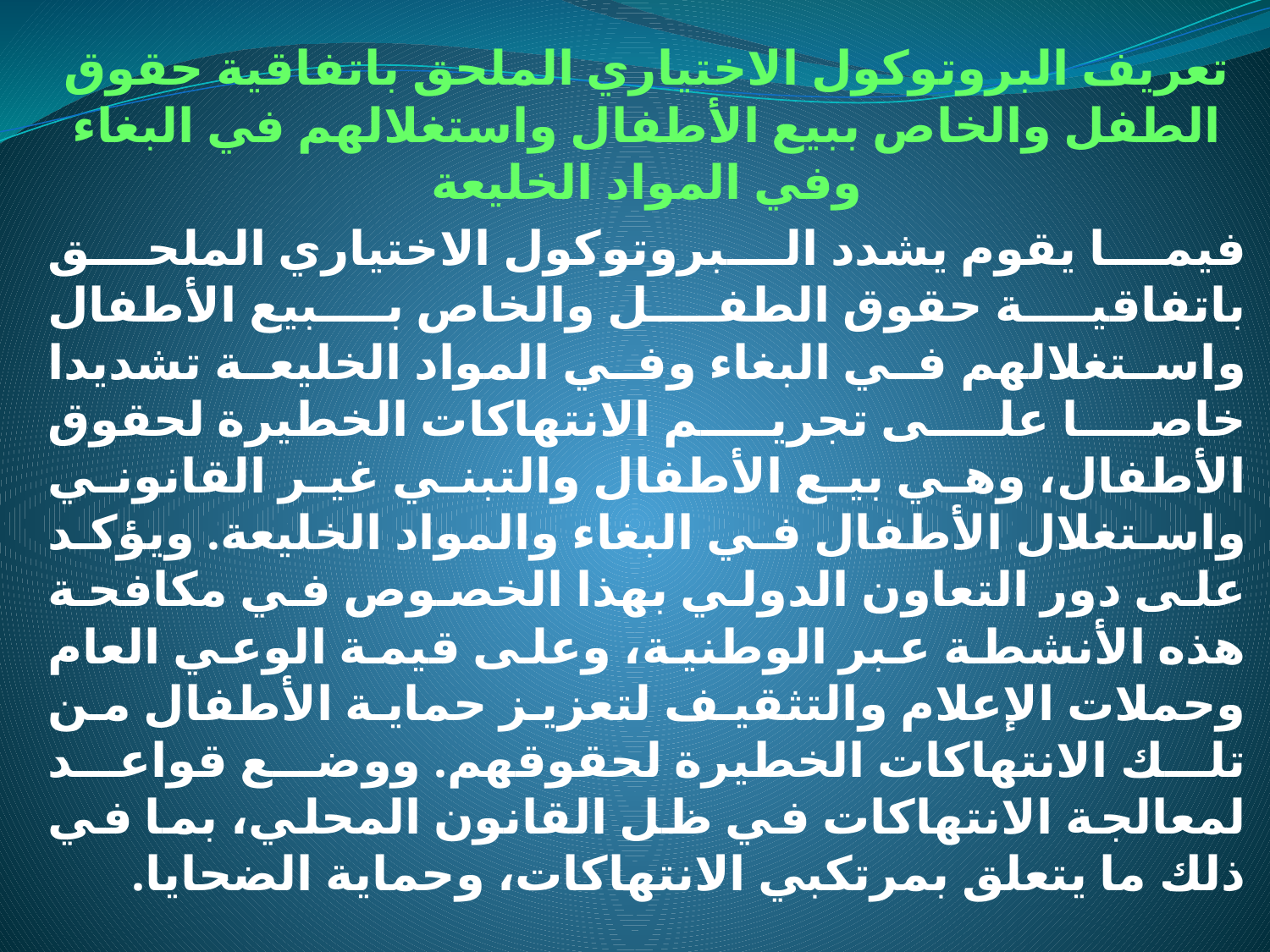

تعريف البروتوكول الاختياري الملحق باتفاقية حقوق الطفل والخاص ببيع الأطفال واستغلالهم في البغاء وفي المواد الخليعة
فيما يقوم يشدد البروتوكول الاختياري الملحق باتفاقية حقوق الطفل والخاص ببيع الأطفال واستغلالهم في البغاء وفي المواد الخليعة تشديدا خاصا على تجريم الانتهاكات الخطيرة لحقوق الأطفال، وهي بيع الأطفال والتبني غير القانوني واستغلال الأطفال في البغاء والمواد الخليعة. ويؤكد على دور التعاون الدولي بهذا الخصوص في مكافحة هذه الأنشطة عبر الوطنية، وعلى قيمة الوعي العام وحملات الإعلام والتثقيف لتعزيز حماية الأطفال من تلك الانتهاكات الخطيرة لحقوقهم. ووضع قواعد لمعالجة الانتهاكات في ظل القانون المحلي، بما في ذلك ما يتعلق بمرتكبي الانتهاكات، وحماية الضحايا.